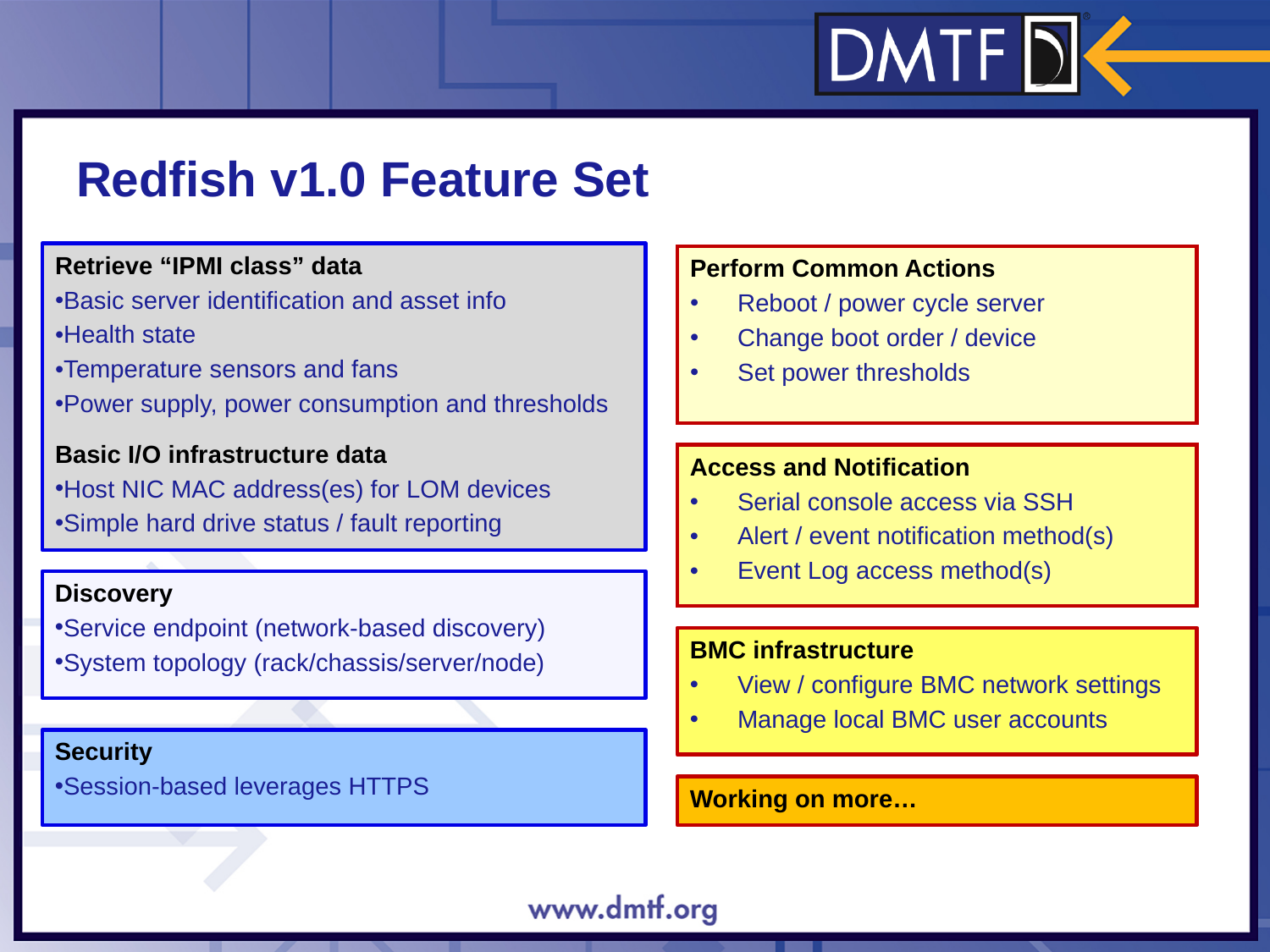

# Redfish v1.0 Feature Set
Retrieve “IPMI class” data
Basic server identification and asset info
Health state
Temperature sensors and fans
Power supply, power consumption and thresholds
Basic I/O infrastructure data
Host NIC MAC address(es) for LOM devices
Simple hard drive status / fault reporting

Perform Common Actions
Reboot / power cycle server
Change boot order / device
Set power thresholds
Access and Notification
Serial console access via SSH
Alert / event notification method(s)
Event Log access method(s)
Discovery
Service endpoint (network-based discovery)
System topology (rack/chassis/server/node)

BMC infrastructure
View / configure BMC network settings
Manage local BMC user accounts

Security
Session-based leverages HTTPS

Working on more…